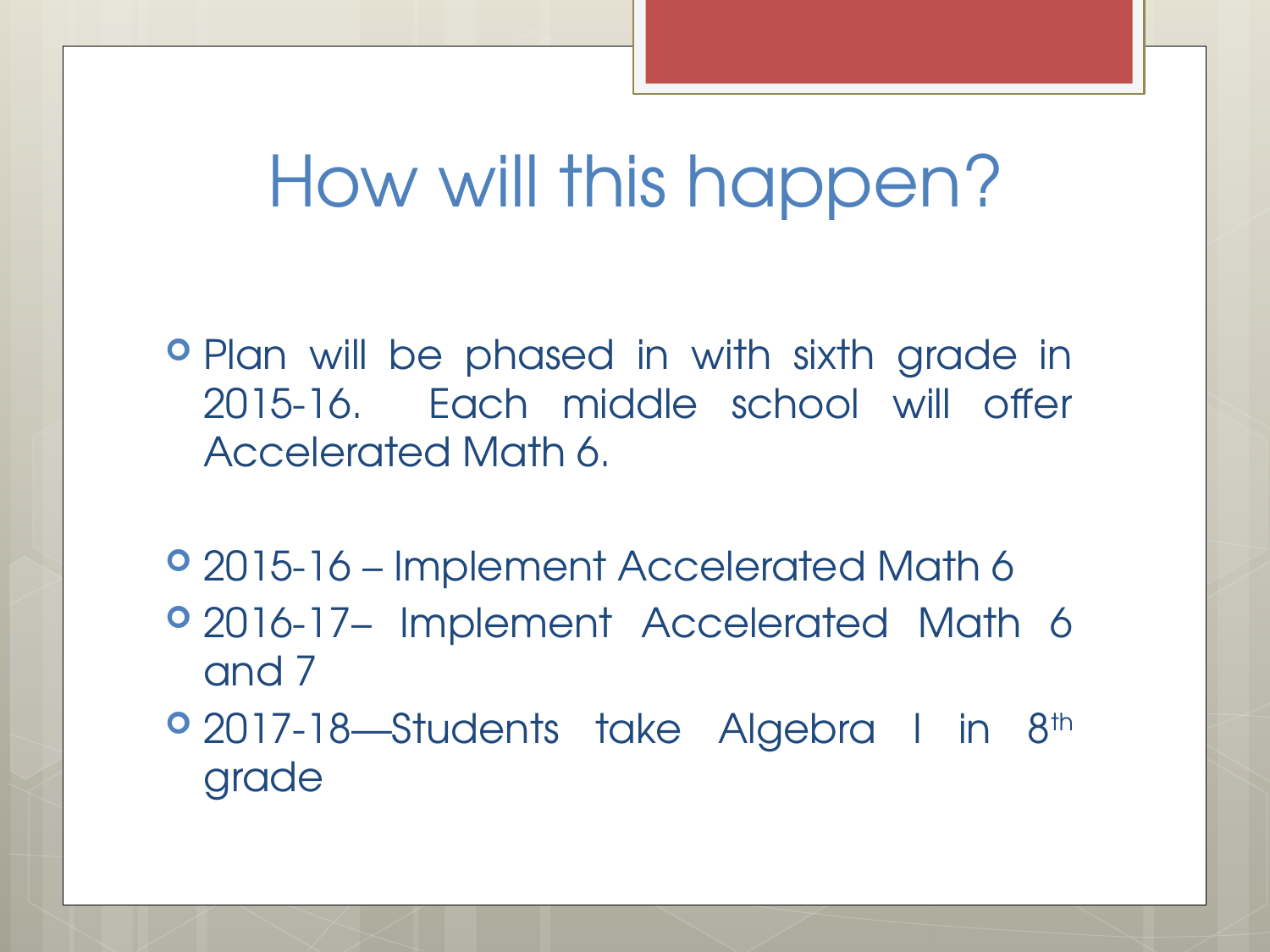

# How will this happen?
Plan will be phased in with sixth grade in 2015-16.  Each middle school will offer Accelerated Math 6.

2015-16 – Implement Accelerated Math 6
2016-17– Implement Accelerated Math 6 and 7
2017-18—Students take Algebra I in 8th grade